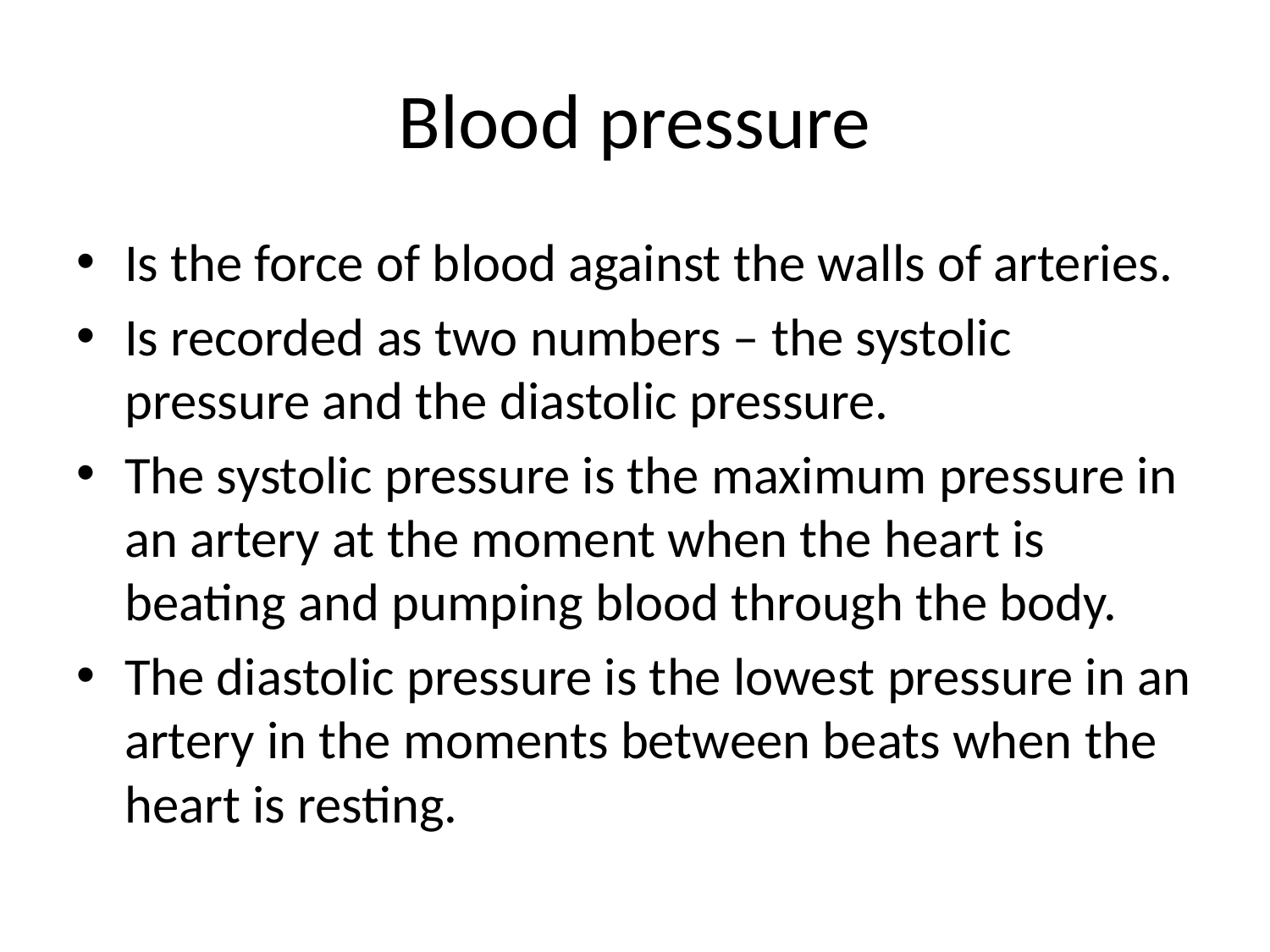

# Blood pressure
Is the force of blood against the walls of arteries.
Is recorded as two numbers – the systolic pressure and the diastolic pressure.
The systolic pressure is the maximum pressure in an artery at the moment when the heart is beating and pumping blood through the body.
The diastolic pressure is the lowest pressure in an artery in the moments between beats when the heart is resting.